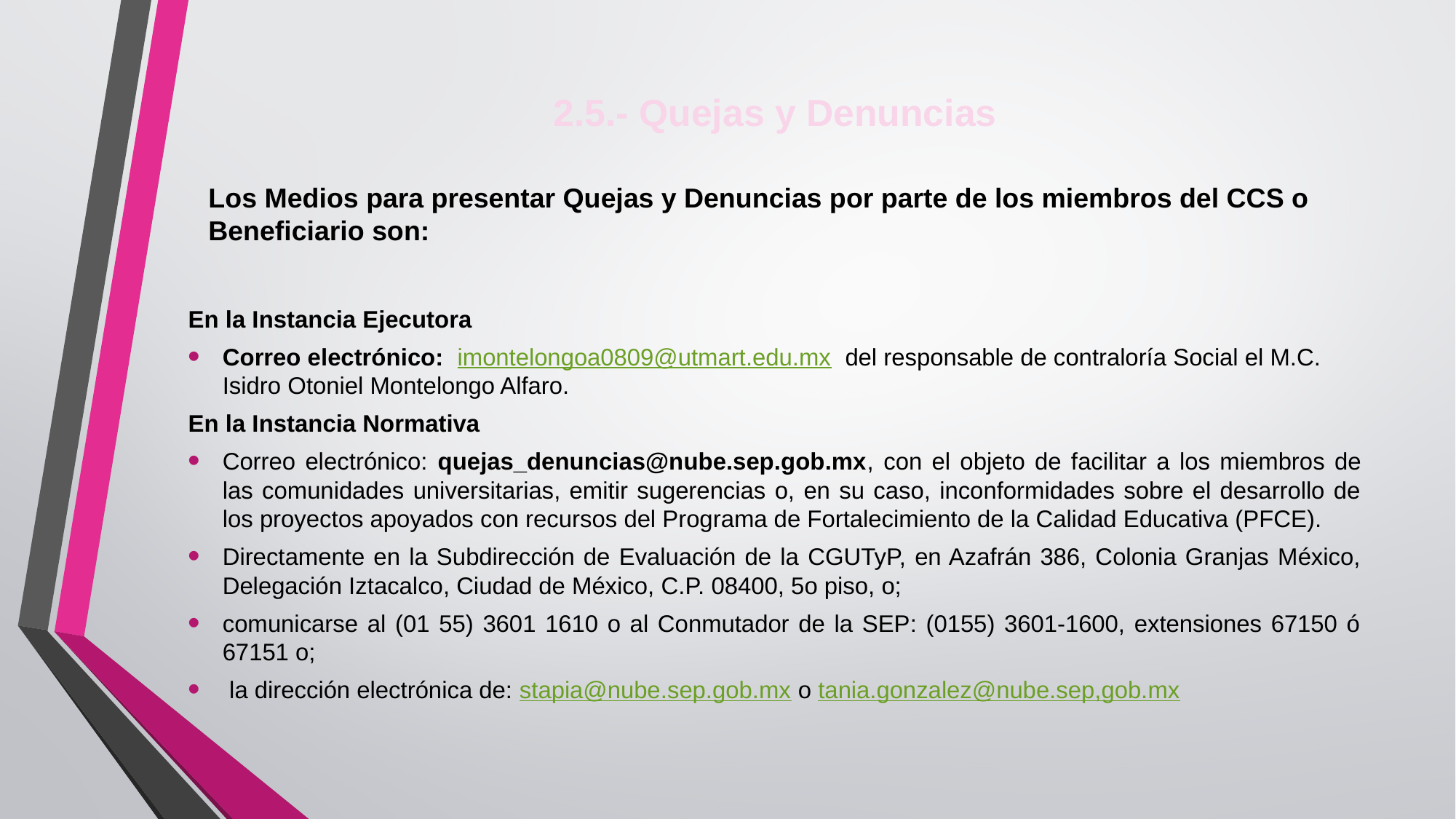

# 2.5.- Quejas y Denuncias
Los Medios para presentar Quejas y Denuncias por parte de los miembros del CCS o Beneficiario son:
En la Instancia Ejecutora
Correo electrónico:  imontelongoa0809@utmart.edu.mx  del responsable de contraloría Social el M.C. Isidro Otoniel Montelongo Alfaro.
En la Instancia Normativa
Correo electrónico: quejas_denuncias@nube.sep.gob.mx, con el objeto de facilitar a los miembros de las comunidades universitarias, emitir sugerencias o, en su caso, inconformidades sobre el desarrollo de los proyectos apoyados con recursos del Programa de Fortalecimiento de la Calidad Educativa (PFCE).
Directamente en la Subdirección de Evaluación de la CGUTyP, en Azafrán 386, Colonia Granjas México, Delegación Iztacalco, Ciudad de México, C.P. 08400, 5o piso, o;
comunicarse al (01 55) 3601 1610 o al Conmutador de la SEP: (0155) 3601-1600, extensiones 67150 ó 67151 o;
 la dirección electrónica de: stapia@nube.sep.gob.mx o tania.gonzalez@nube.sep,gob.mx